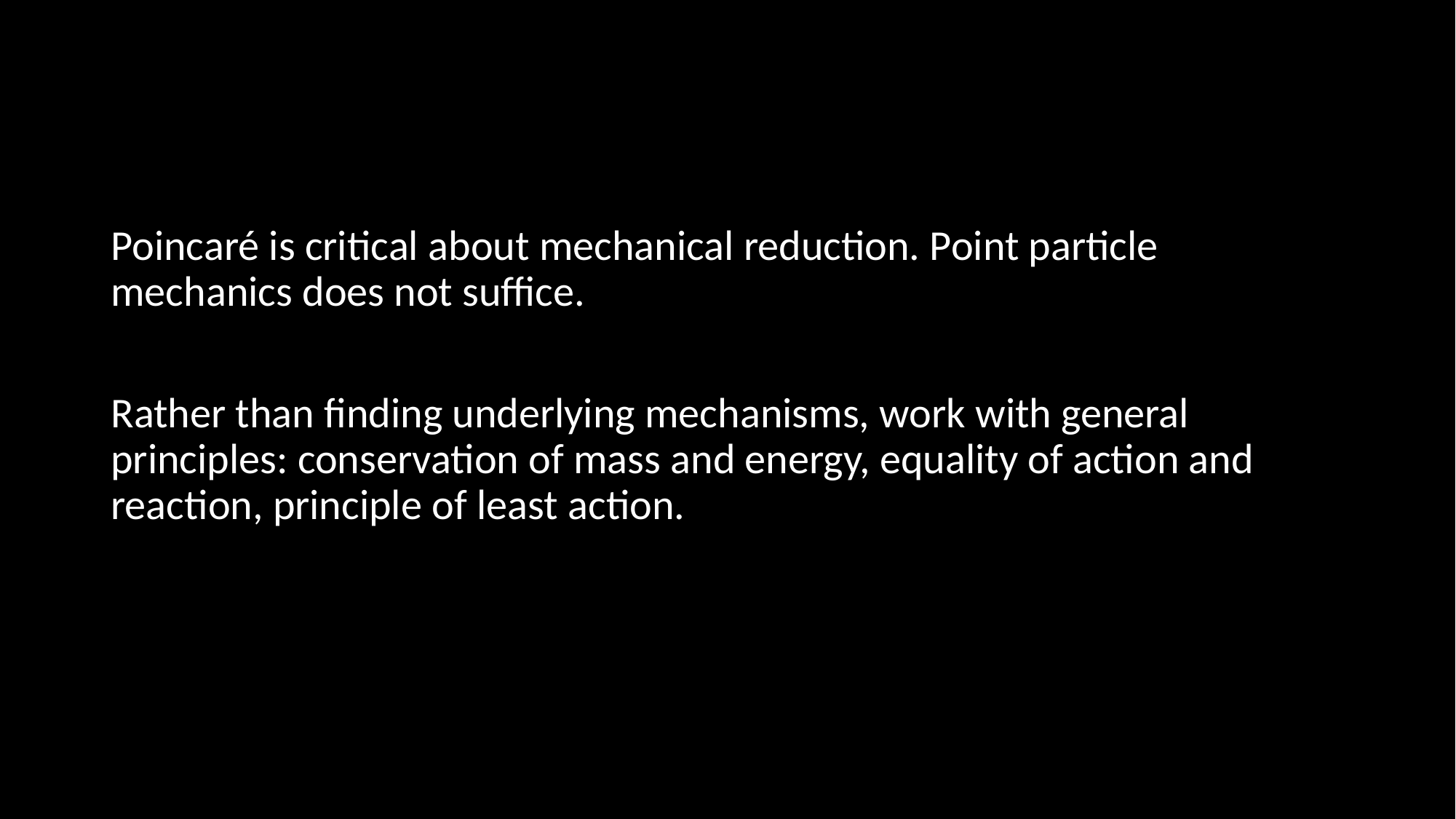

#
Poincaré is critical about mechanical reduction. Point particle mechanics does not suffice.

Rather than finding underlying mechanisms, work with general principles: conservation of mass and energy, equality of action and reaction, principle of least action.